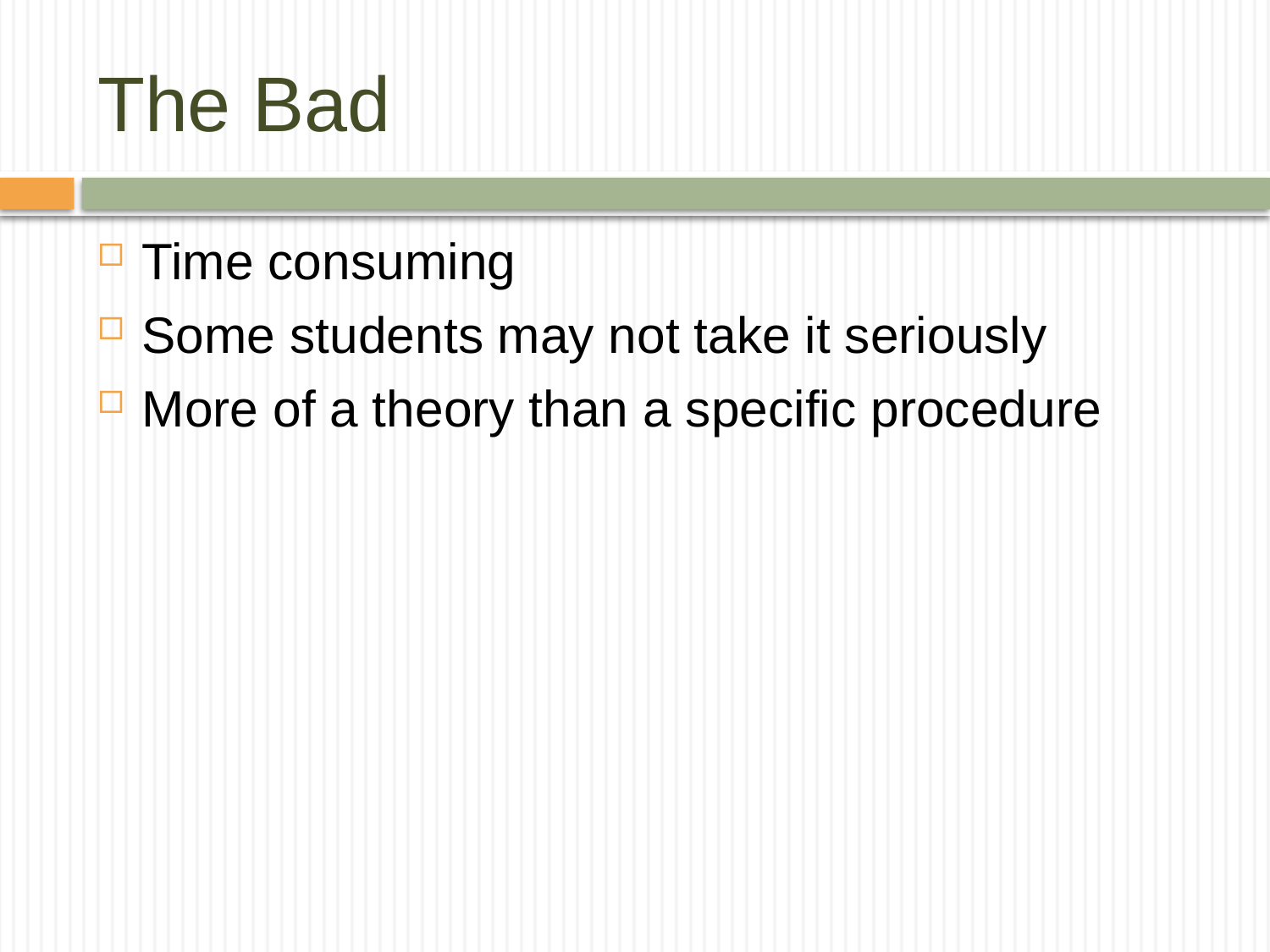

# The Bad
Time consuming
Some students may not take it seriously
More of a theory than a specific procedure